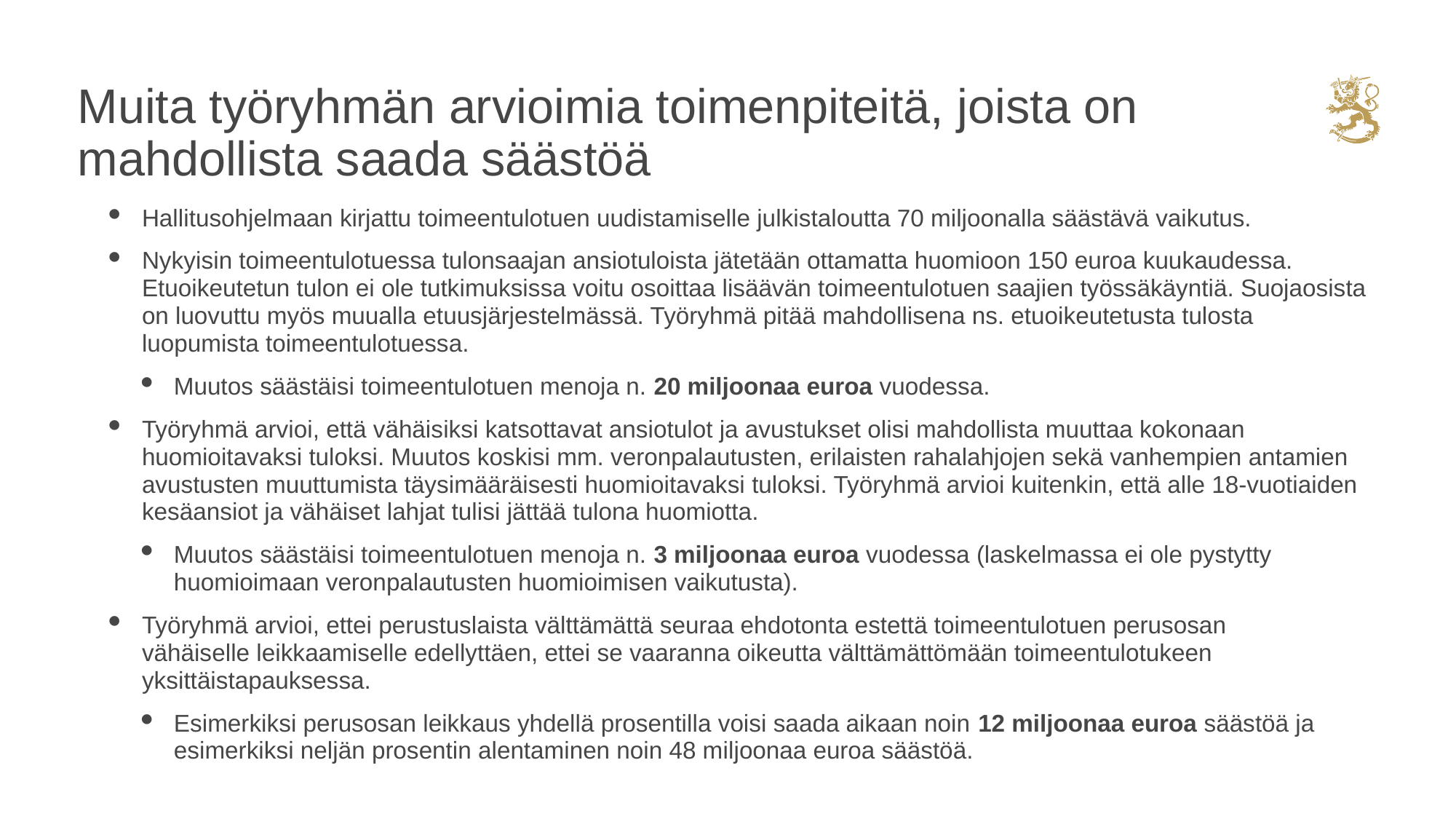

# Muita työryhmän arvioimia toimenpiteitä, joista on mahdollista saada säästöä
Hallitusohjelmaan kirjattu toimeentulotuen uudistamiselle julkistaloutta 70 miljoonalla säästävä vaikutus.
Nykyisin toimeentulotuessa tulonsaajan ansiotuloista jätetään ottamatta huomioon 150 euroa kuukaudessa. Etuoikeutetun tulon ei ole tutkimuksissa voitu osoittaa lisäävän toimeentulotuen saajien työssäkäyntiä. Suojaosista on luovuttu myös muualla etuusjärjestelmässä. Työryhmä pitää mahdollisena ns. etuoikeutetusta tulosta luopumista toimeentulotuessa.
Muutos säästäisi toimeentulotuen menoja n. 20 miljoonaa euroa vuodessa.
Työryhmä arvioi, että vähäisiksi katsottavat ansiotulot ja avustukset olisi mahdollista muuttaa kokonaan huomioitavaksi tuloksi. Muutos koskisi mm. veronpalautusten, erilaisten rahalahjojen sekä vanhempien antamien avustusten muuttumista täysimääräisesti huomioitavaksi tuloksi. Työryhmä arvioi kuitenkin, että alle 18-vuotiaiden kesäansiot ja vähäiset lahjat tulisi jättää tulona huomiotta.
Muutos säästäisi toimeentulotuen menoja n. 3 miljoonaa euroa vuodessa (laskelmassa ei ole pystytty huomioimaan veronpalautusten huomioimisen vaikutusta).
Työryhmä arvioi, ettei perustuslaista välttämättä seuraa ehdotonta estettä toimeentulotuen perusosan vähäiselle leikkaamiselle edellyttäen, ettei se vaaranna oikeutta välttämättömään toimeentulotukeen yksittäistapauksessa.
Esimerkiksi perusosan leikkaus yhdellä prosentilla voisi saada aikaan noin 12 miljoonaa euroa säästöä ja esimerkiksi neljän prosentin alentaminen noin 48 miljoonaa euroa säästöä.